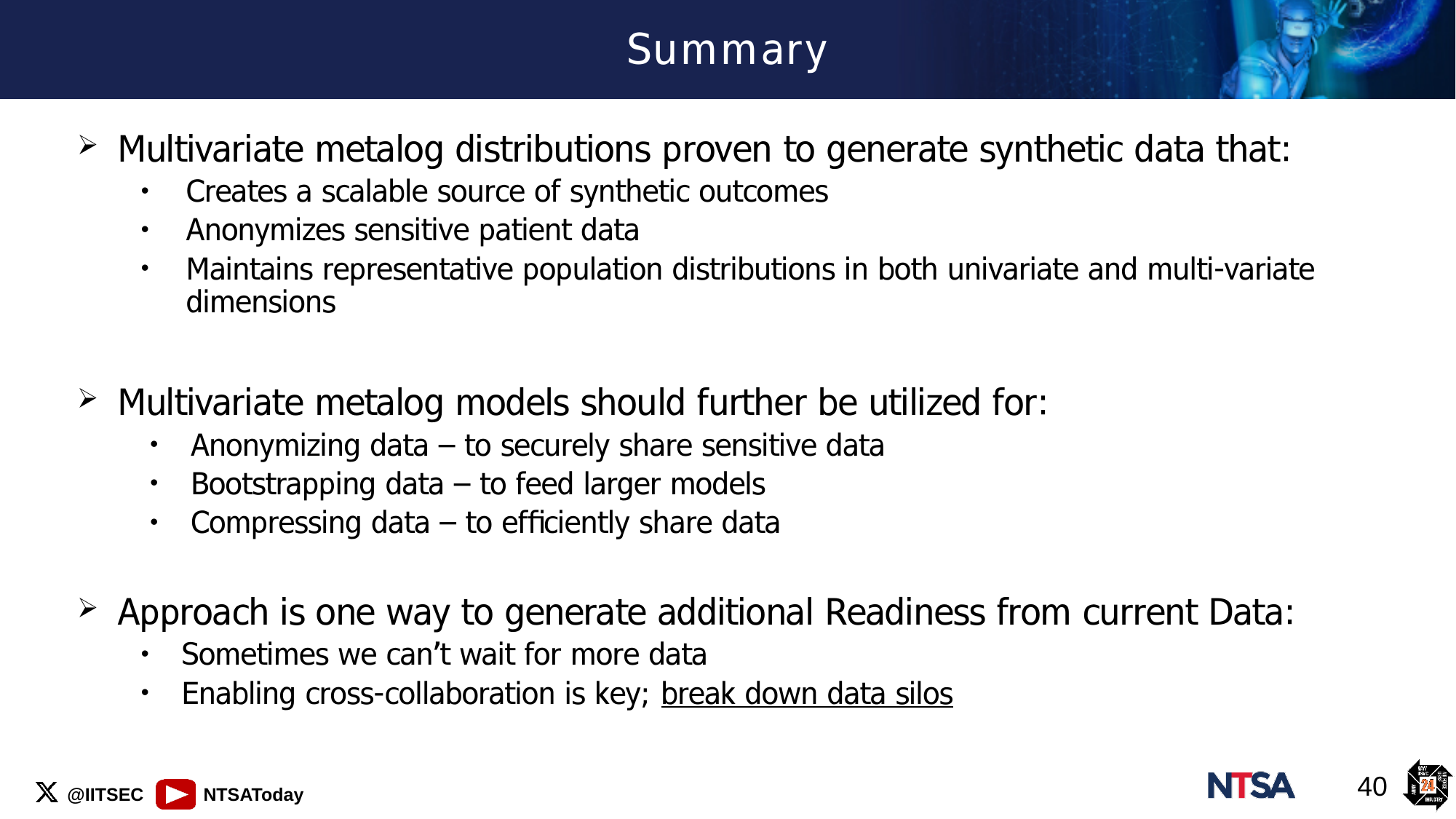

# Summary
Multivariate metalog distributions proven to generate synthetic data that:
Creates a scalable source of synthetic outcomes
Anonymizes sensitive patient data
Maintains representative population distributions in both univariate and multi-variate dimensions

Multivariate metalog models should further be utilized for:
Anonymizing data – to securely share sensitive data
Bootstrapping data – to feed larger models
Compressing data – to efficiently share data

Approach is one way to generate additional Readiness from current Data:
Sometimes we can’t wait for more data
Enabling cross-collaboration is key; break down data silos

40